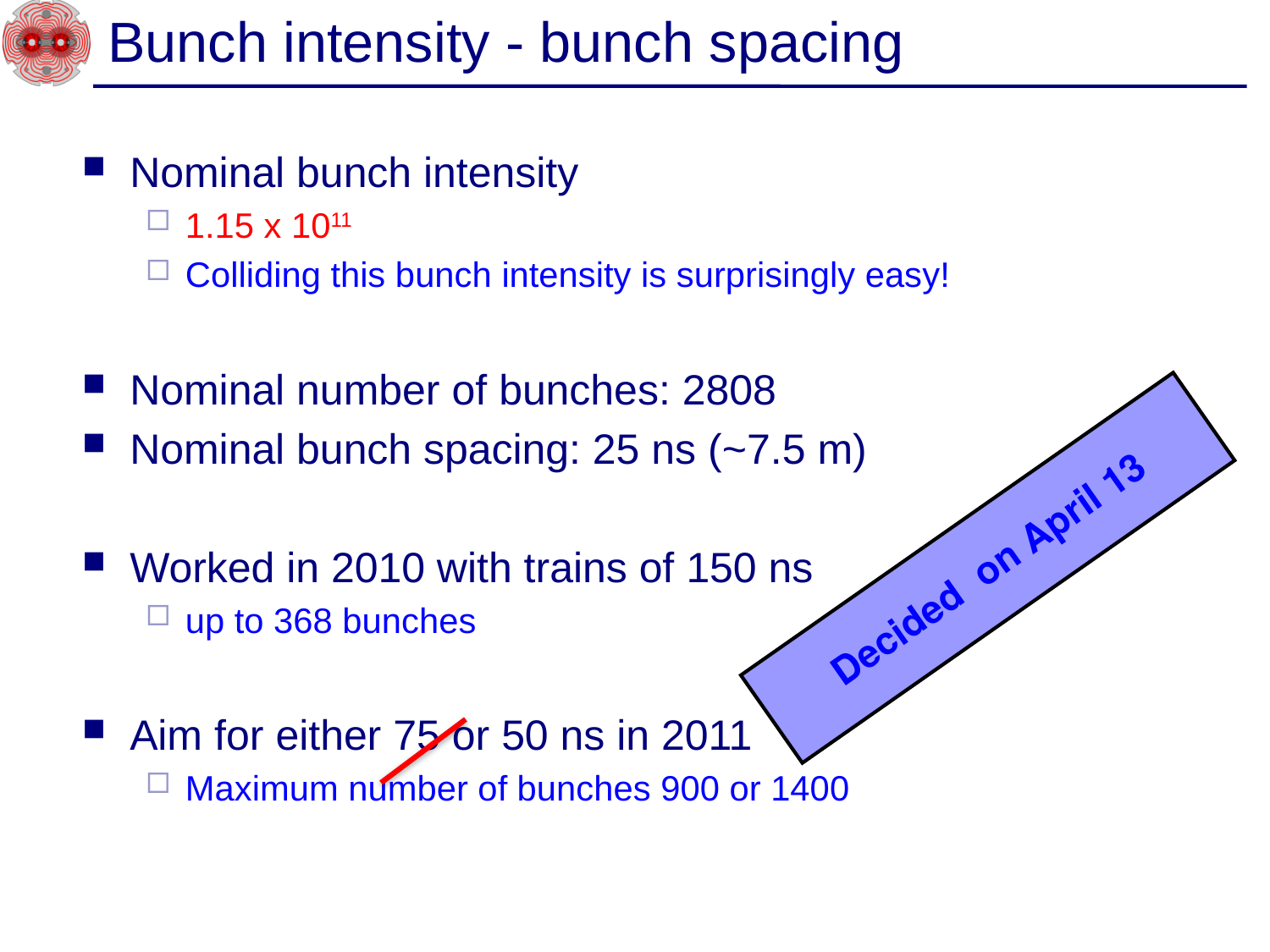

# Bunch intensity - bunch spacing
Nominal bunch intensity
1.15 x 1011
Colliding this bunch intensity is surprisingly easy!

Nominal number of bunches: 2808
Nominal bunch spacing: 25 ns (~7.5 m)

Worked in 2010 with trains of 150 ns
up to 368 bunches

Aim for either 75 or 50 ns in 2011
Maximum number of bunches 900 or 1400

Decided  on April 13